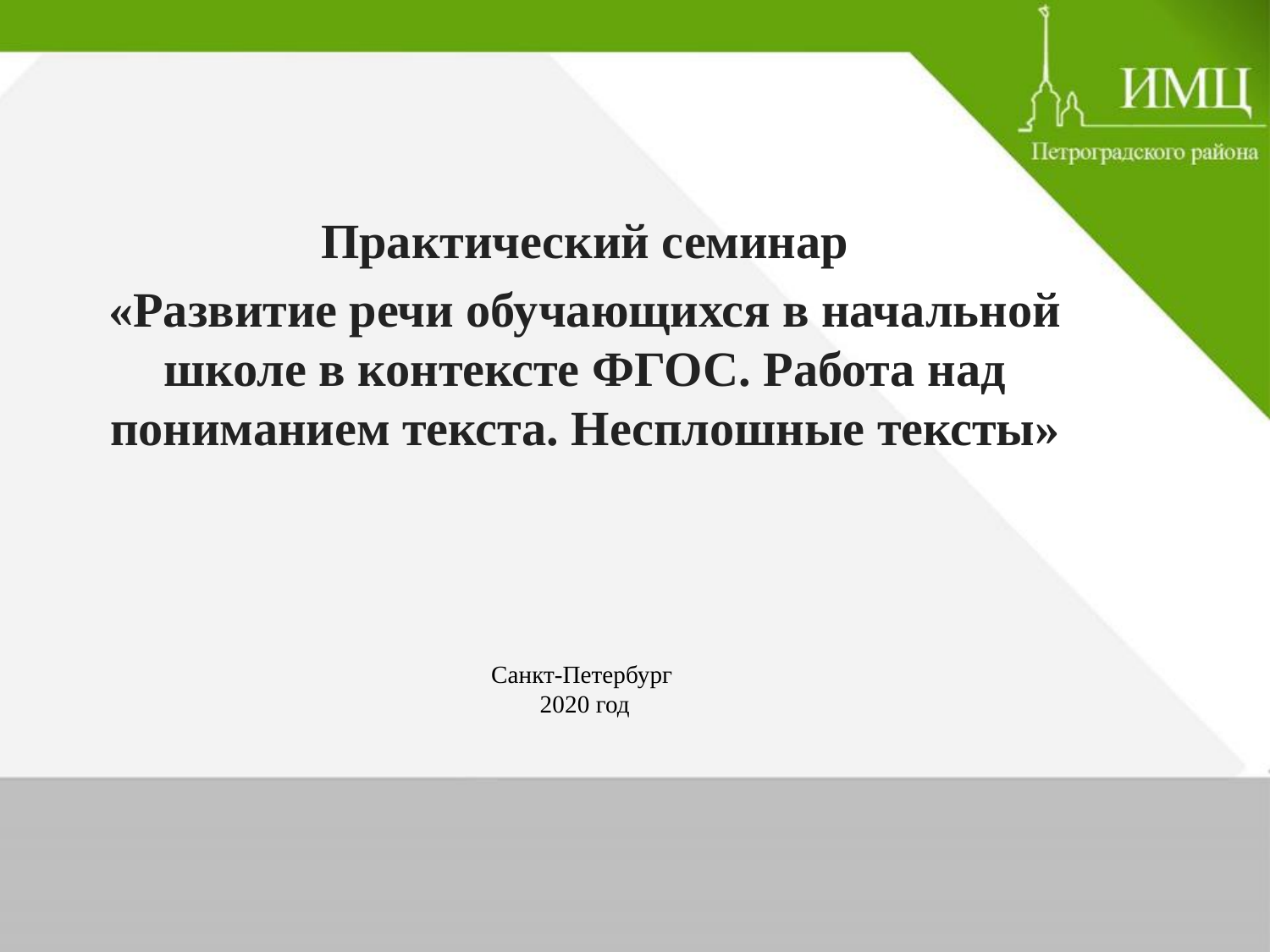

Практический семинар
«Развитие речи обучающихся в начальной школе в контексте ФГОС. Работа над пониманием текста. Несплошные тексты»

Санкт-Петербург
2020 год